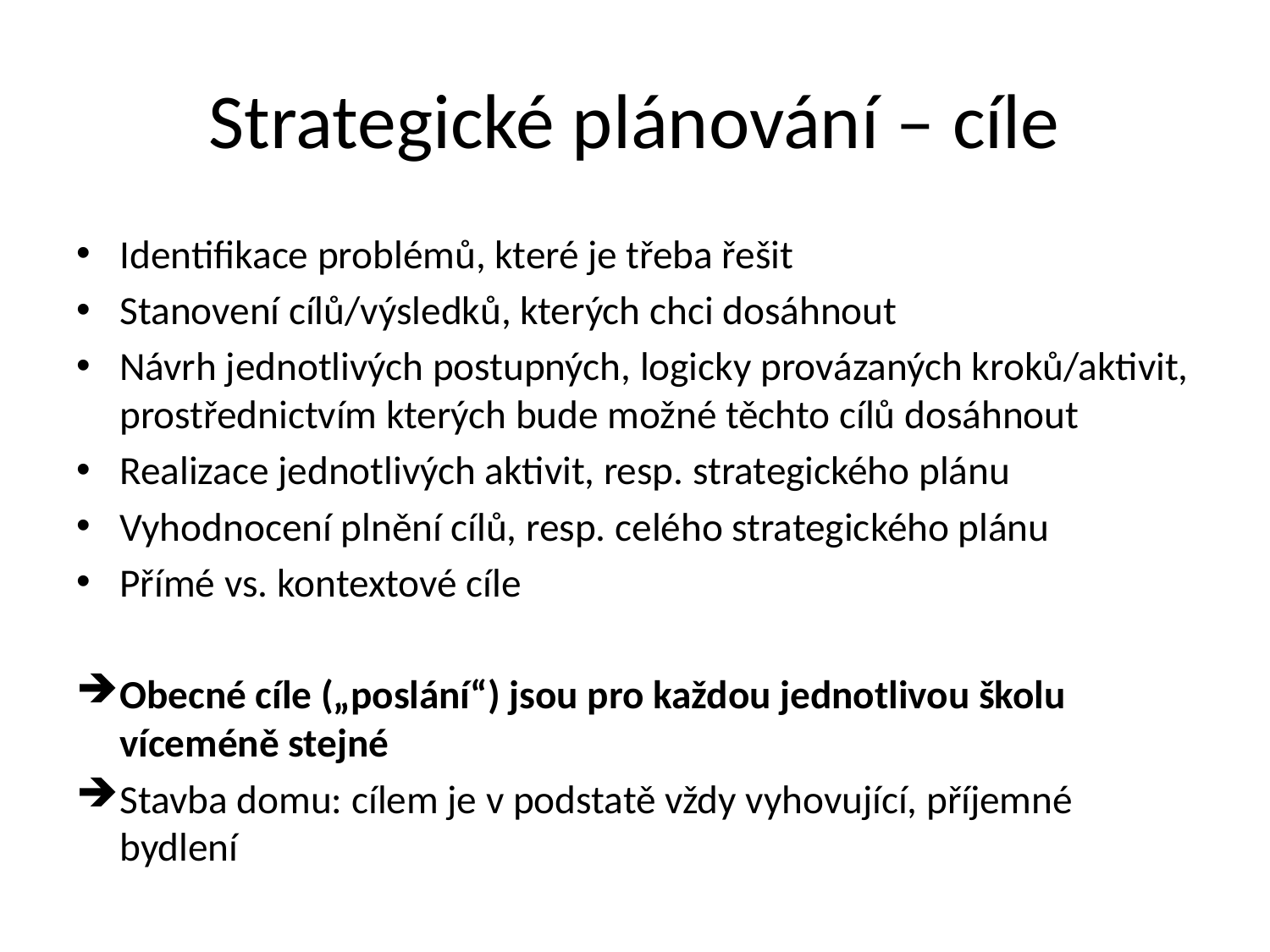

# Strategické plánování – cíle
Identifikace problémů, které je třeba řešit
Stanovení cílů/výsledků, kterých chci dosáhnout
Návrh jednotlivých postupných, logicky provázaných kroků/aktivit, prostřednictvím kterých bude možné těchto cílů dosáhnout
Realizace jednotlivých aktivit, resp. strategického plánu
Vyhodnocení plnění cílů, resp. celého strategického plánu
Přímé vs. kontextové cíle

Obecné cíle („poslání“) jsou pro každou jednotlivou školu víceméně stejné
Stavba domu: cílem je v podstatě vždy vyhovující, příjemné bydlení